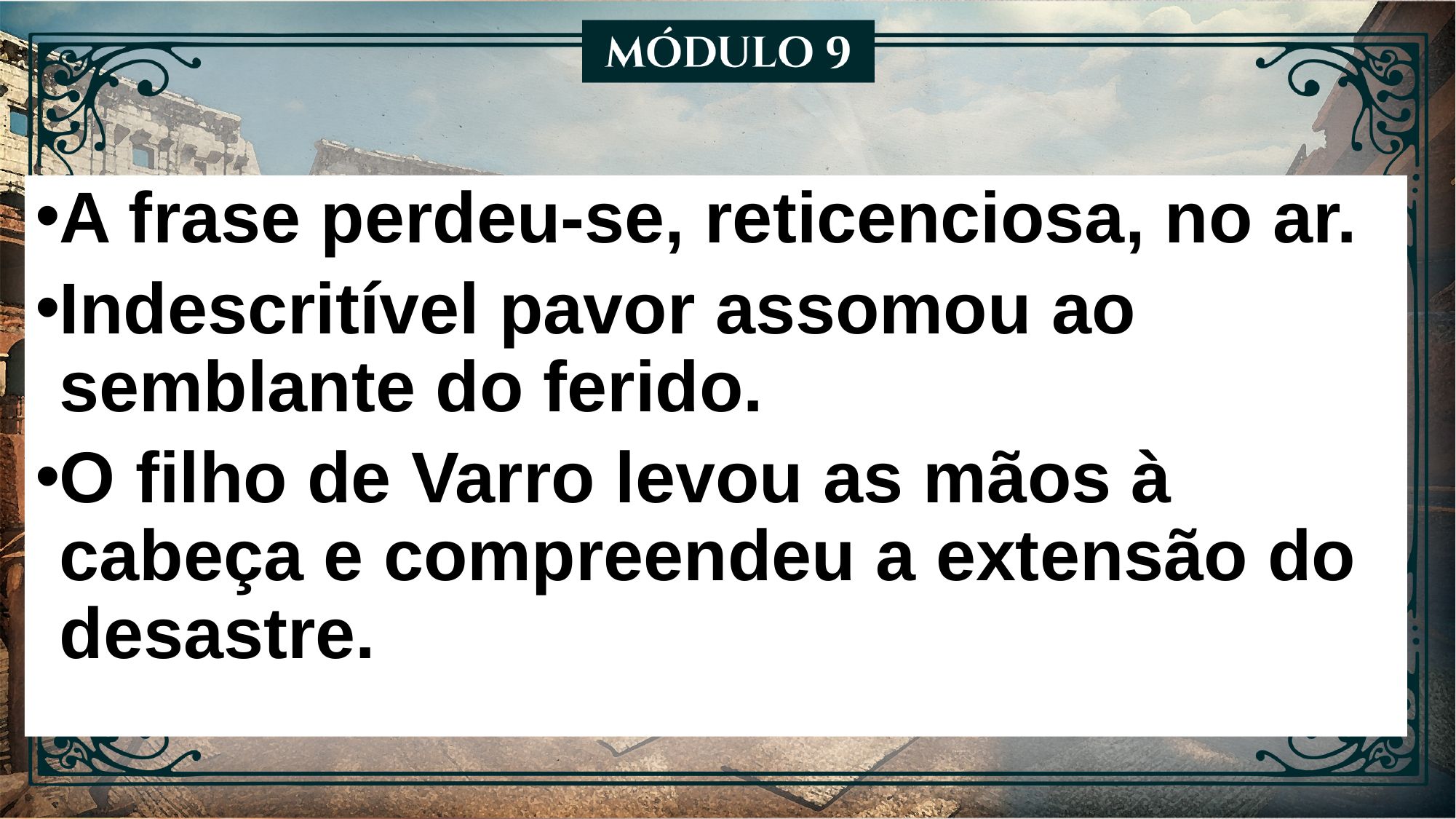

A frase perdeu-se, reticenciosa, no ar.
Indescritível pavor assomou ao semblante do ferido.
O filho de Varro levou as mãos à cabeça e compreendeu a extensão do desastre.